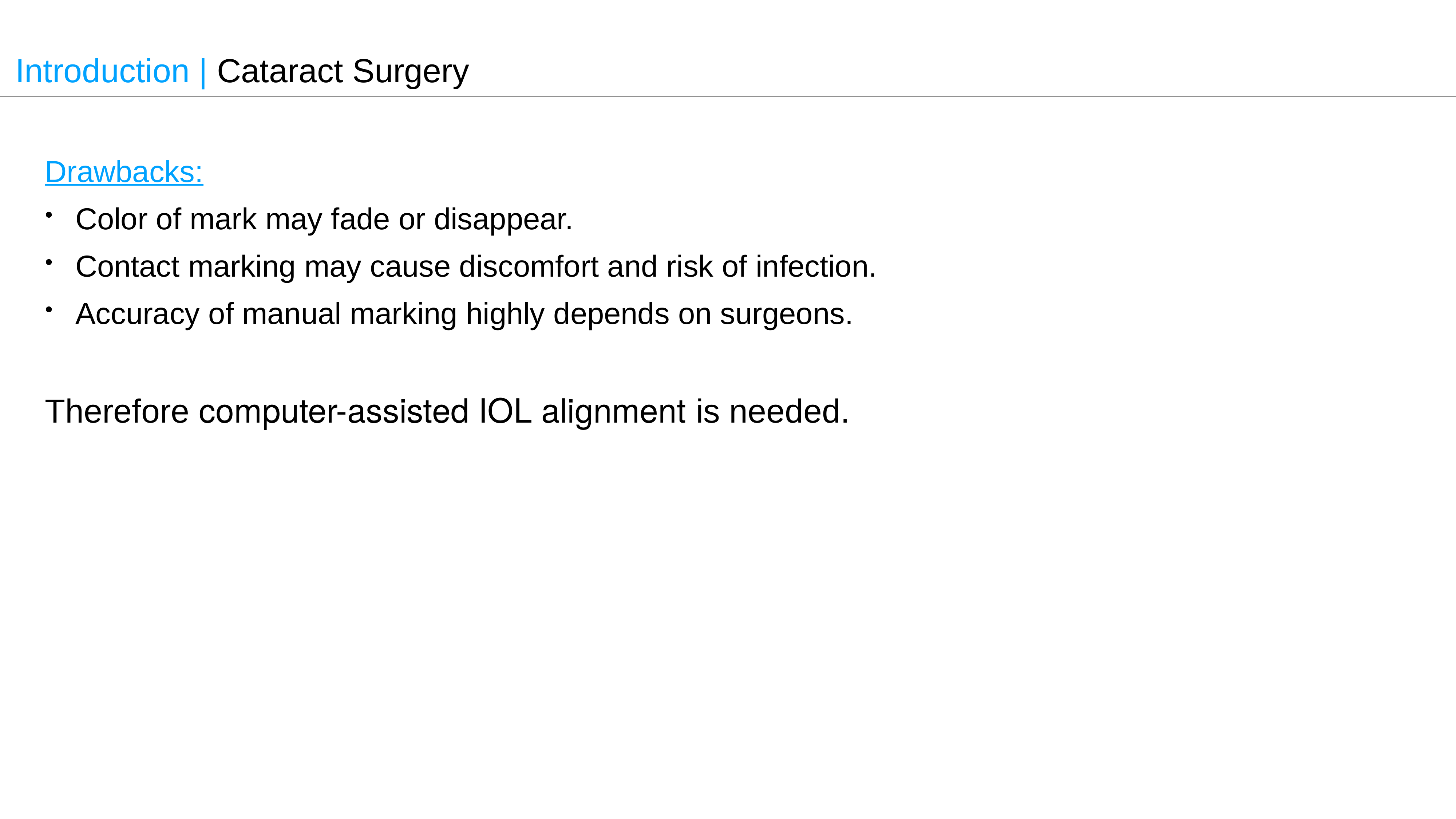

# Introduction | Cataract Surgery
Drawbacks:
Color of mark may fade or disappear.
Contact marking may cause discomfort and risk of infection.
Accuracy of manual marking highly depends on surgeons.

Therefore computer-assisted IOL alignment is needed.
7